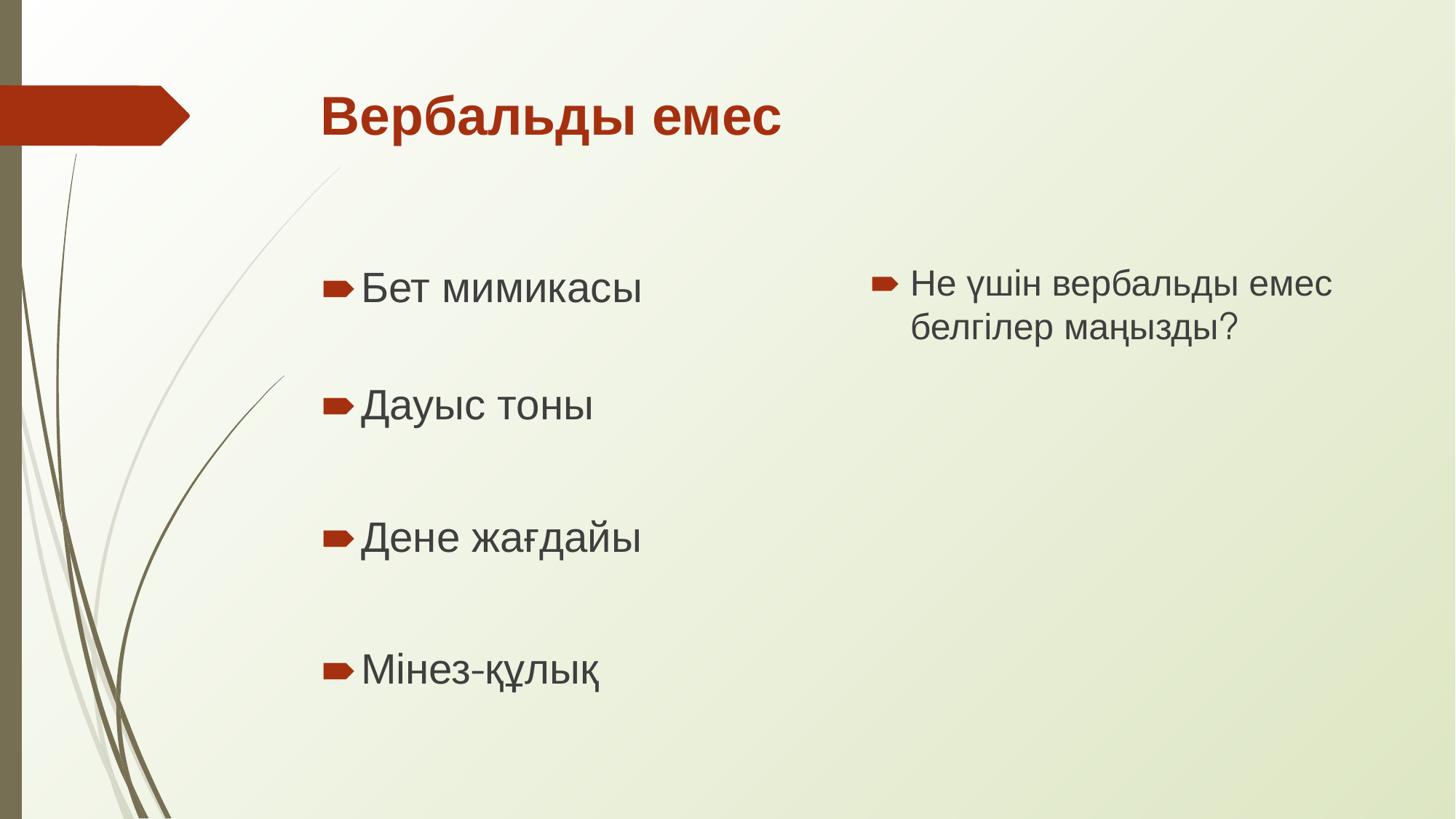

# Вербальды емес
Не үшін вербальды емес белгілер маңызды?
Бет мимикасы

Дауыс тоны

Дене жағдайы

Мінез-құлық